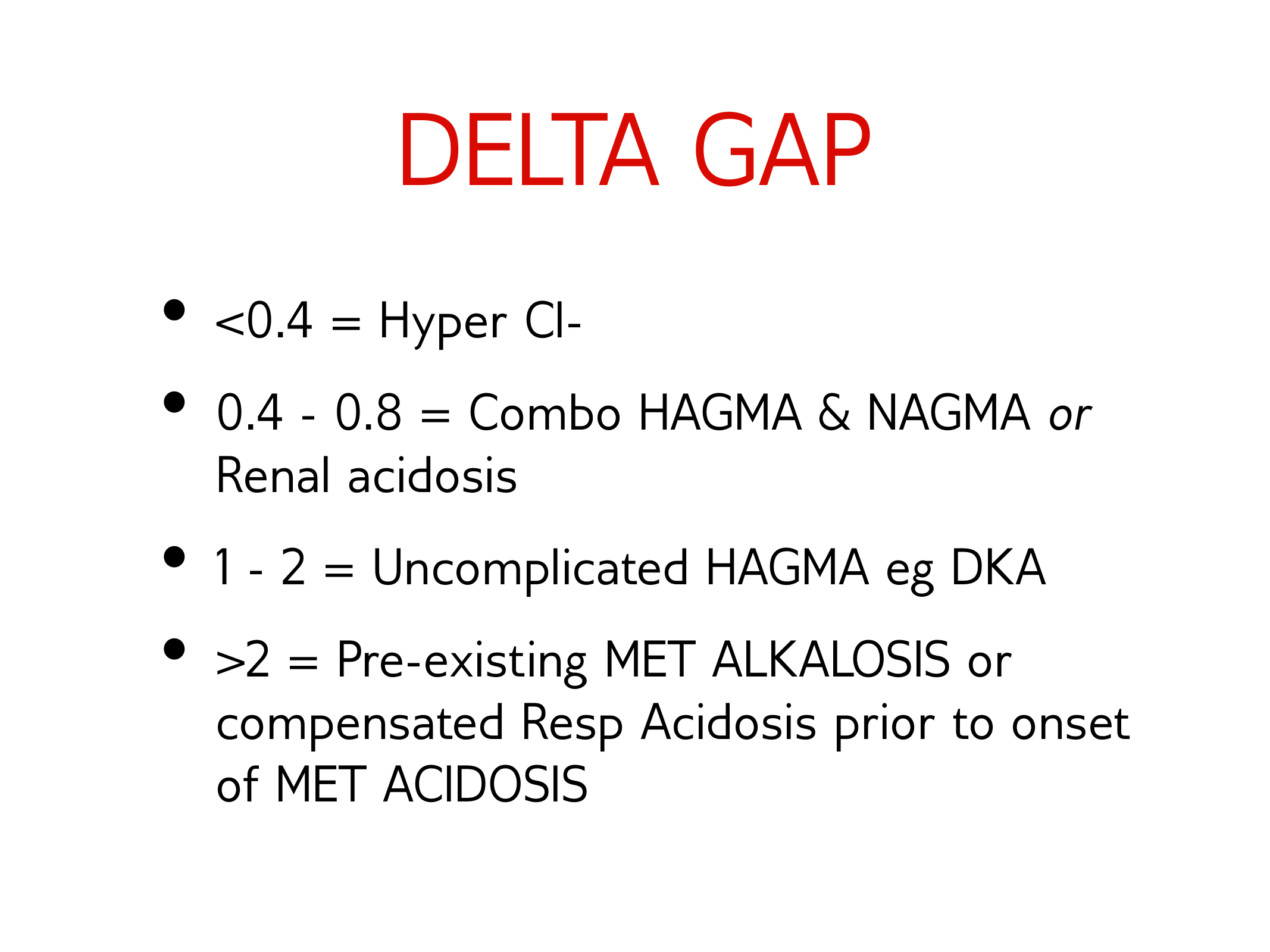

# DELTA GAP
<0.4 = Hyper Cl-
0.4 - 0.8 = Combo HAGMA & NAGMA or Renal acidosis
1 - 2 = Uncomplicated HAGMA eg DKA
>2 = Pre-existing MET ALKALOSIS or compensated Resp Acidosis prior to onset of MET ACIDOSIS